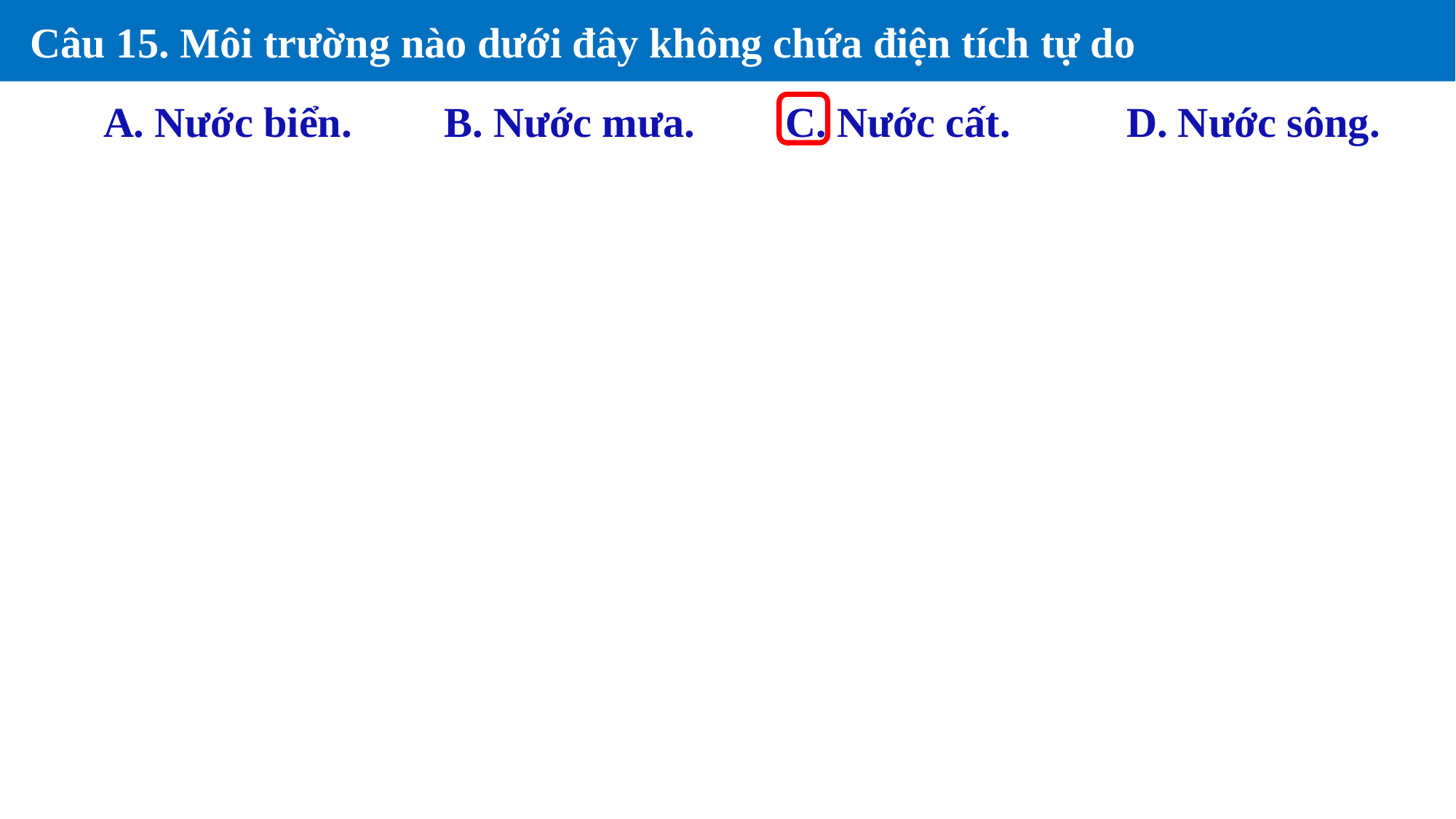

Câu 15. Môi trường nào dưới đây không chứa điện tích tự do
A. Nước biển.
B. Nước mưa.
C. Nước cất.
D. Nước sông.